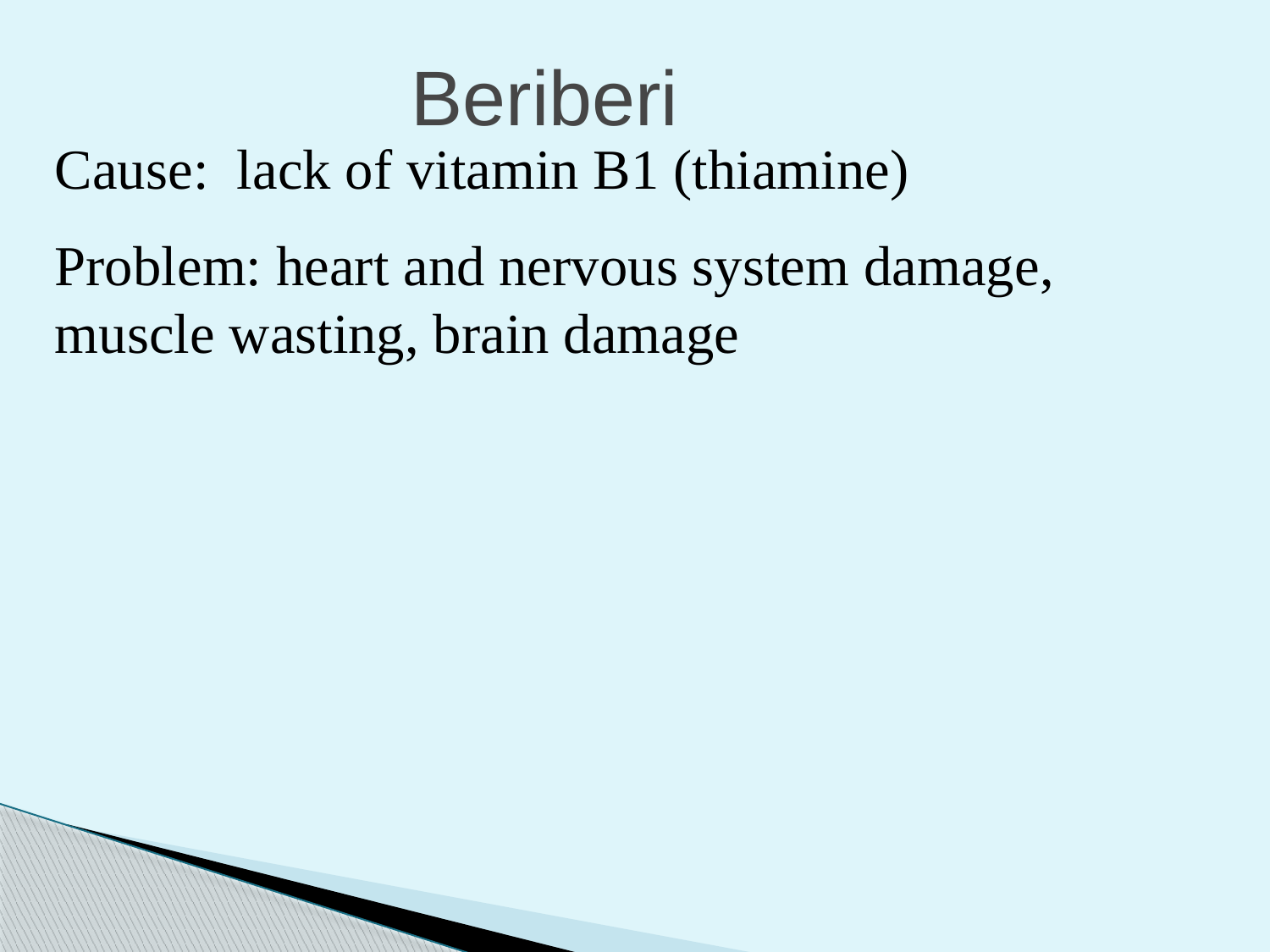

Beriberi

Cause:  lack of vitamin B1 (thiamine)
Problem: heart and nervous system damage, muscle wasting, brain damage